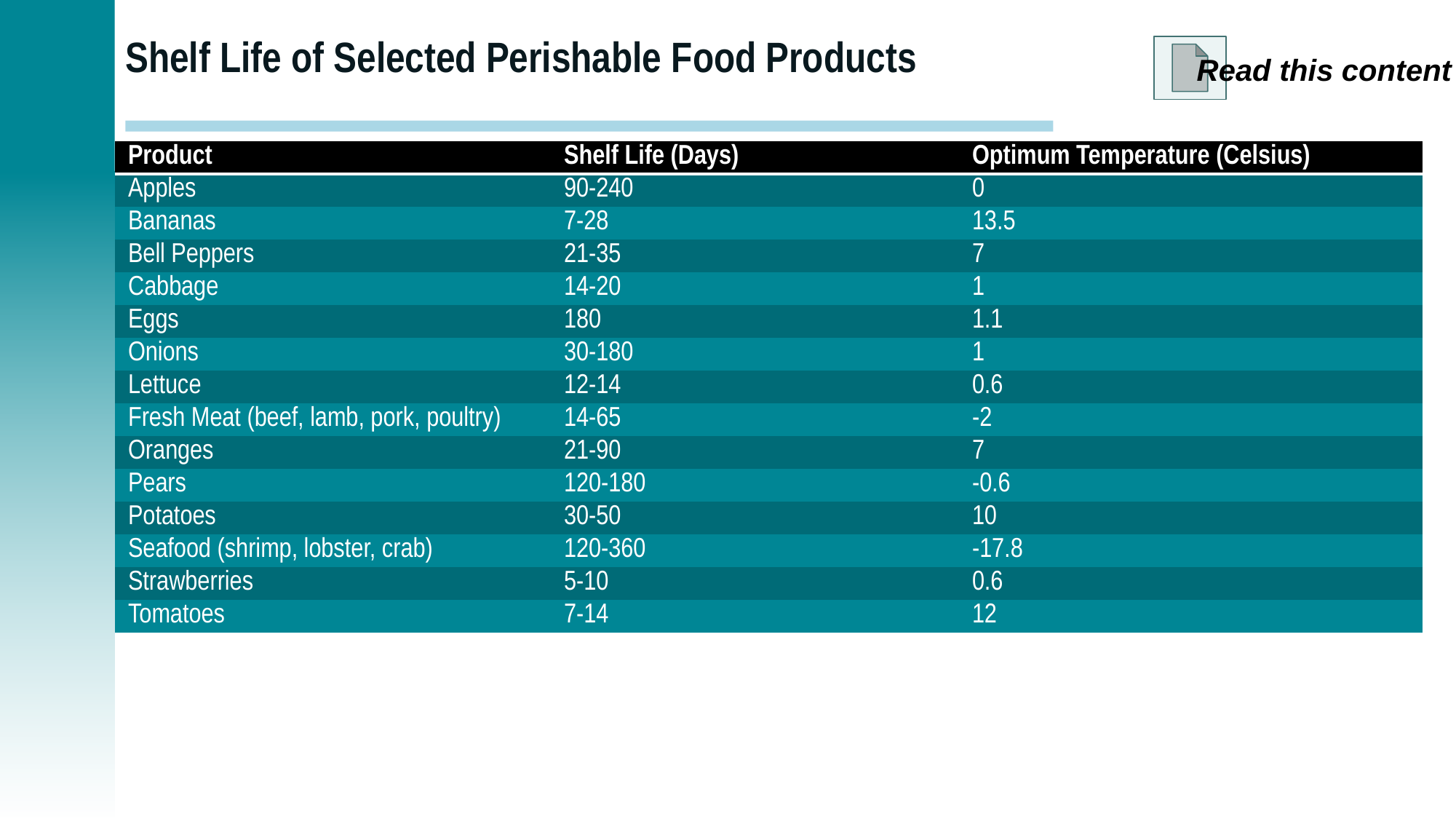

# Shelf Life of Selected Perishable Food Products

Read this content
| Product | Shelf Life (Days) | Optimum Temperature (Celsius) |
| --- | --- | --- |
| Apples | 90-240 | 0 |
| Bananas | 7-28 | 13.5 |
| Bell Peppers | 21-35 | 7 |
| Cabbage | 14-20 | 1 |
| Eggs | 180 | 1.1 |
| Onions | 30-180 | 1 |
| Lettuce | 12-14 | 0.6 |
| Fresh Meat (beef, lamb, pork, poultry) | 14-65 | -2 |
| Oranges | 21-90 | 7 |
| Pears | 120-180 | -0.6 |
| Potatoes | 30-50 | 10 |
| Seafood (shrimp, lobster, crab) | 120-360 | -17.8 |
| Strawberries | 5-10 | 0.6 |
| Tomatoes | 7-14 | 12 |